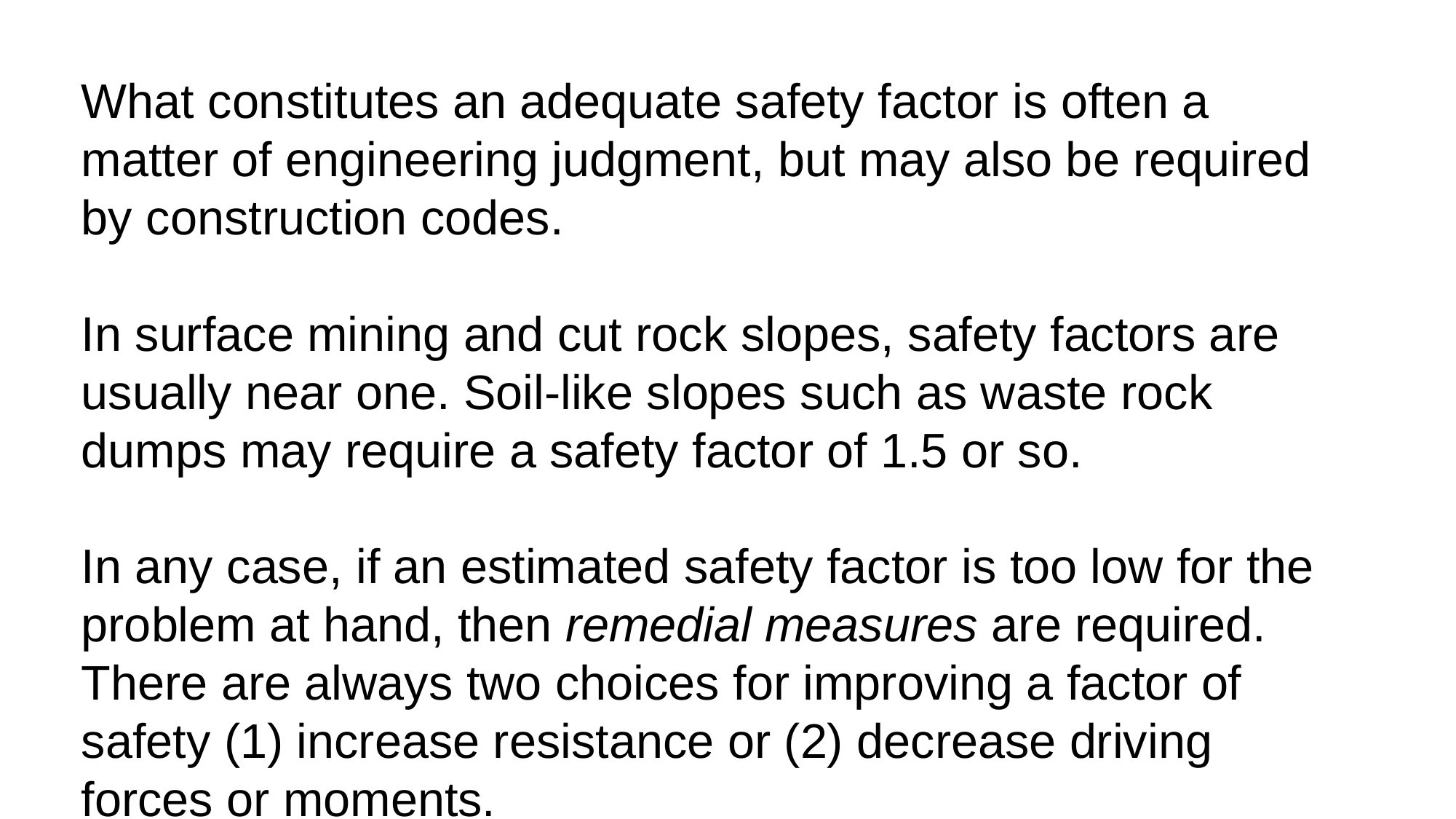

What constitutes an adequate safety factor is often a matter of engineering judgment, but may also be required by construction codes.

In surface mining and cut rock slopes, safety factors are usually near one. Soil-like slopes such as waste rock dumps may require a safety factor of 1.5 or so.

In any case, if an estimated safety factor is too low for the problem at hand, then remedial measures are required. There are always two choices for improving a factor of safety (1) increase resistance or (2) decrease driving forces or moments.